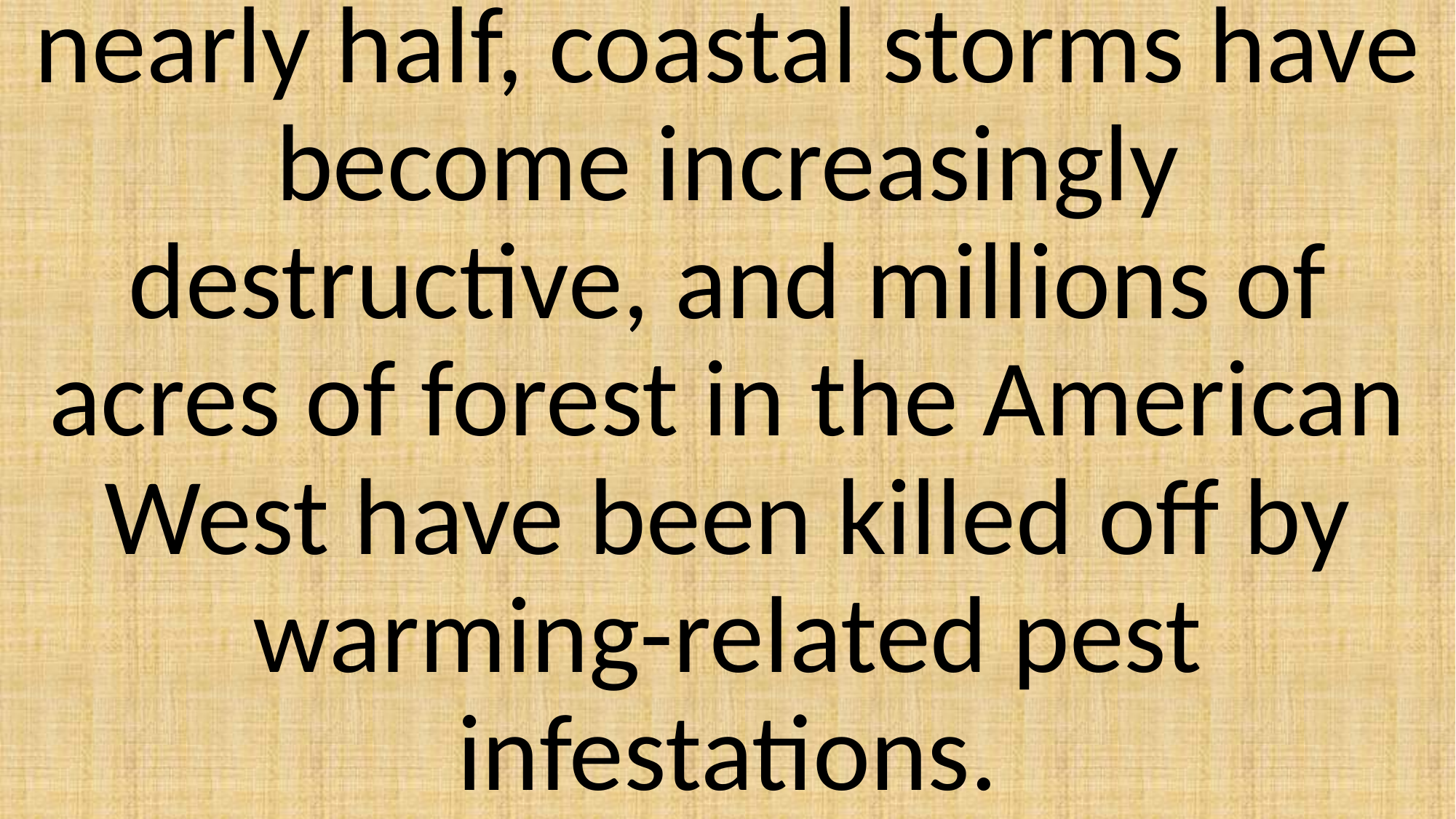

# The Arctic ice cap has shrunk by nearly half, coastal storms have become increasingly destructive, and millions of acres of forest in the American West have been killed off by warming-related pest infestations.